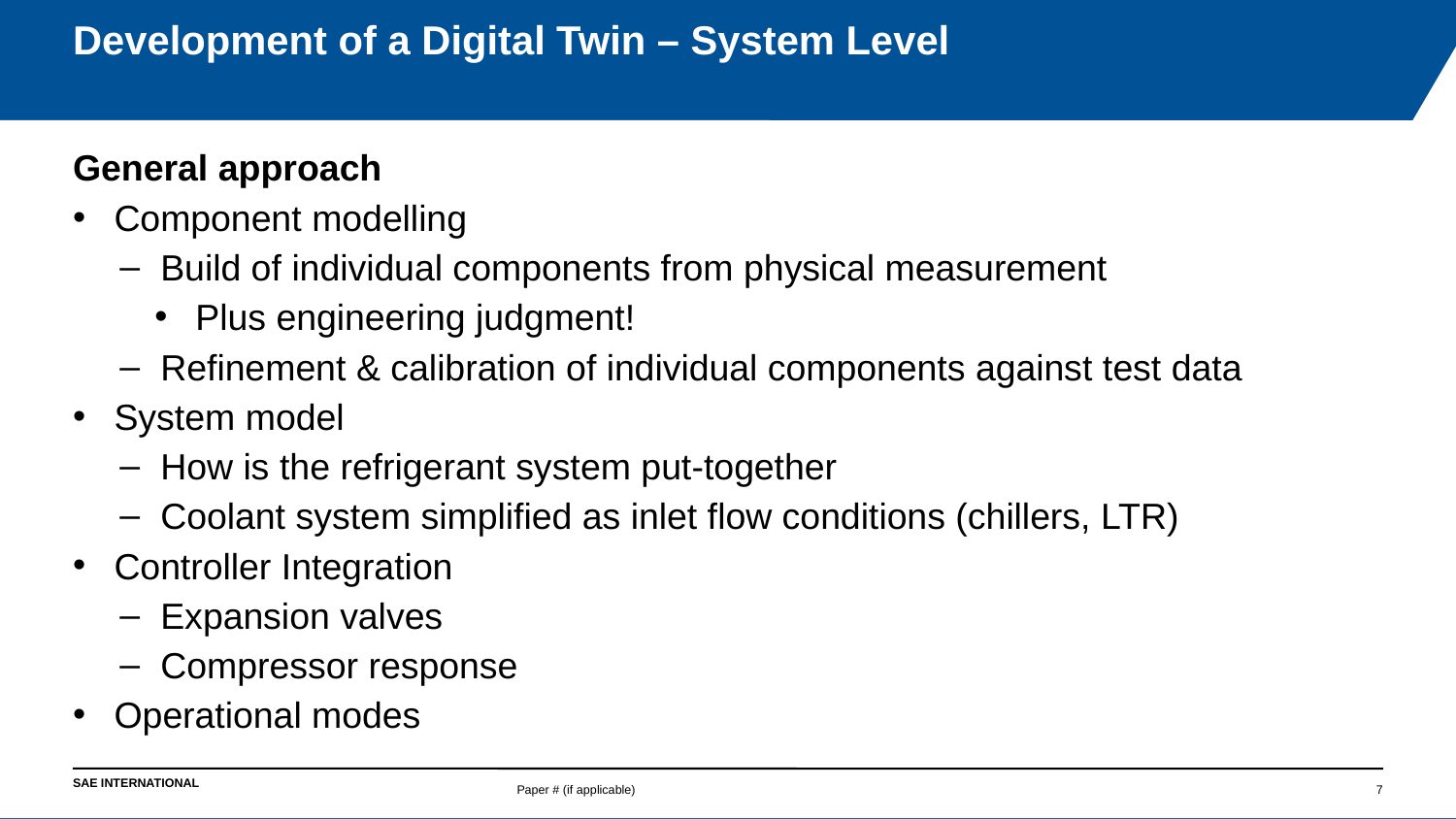

# Development of a Digital Twin – System Level
General approach
Component modelling
Build of individual components from physical measurement
Plus engineering judgment!
Refinement & calibration of individual components against test data
System model
How is the refrigerant system put-together
Coolant system simplified as inlet flow conditions (chillers, LTR)
Controller Integration
Expansion valves
Compressor response
Operational modes

Paper # (if applicable)
7